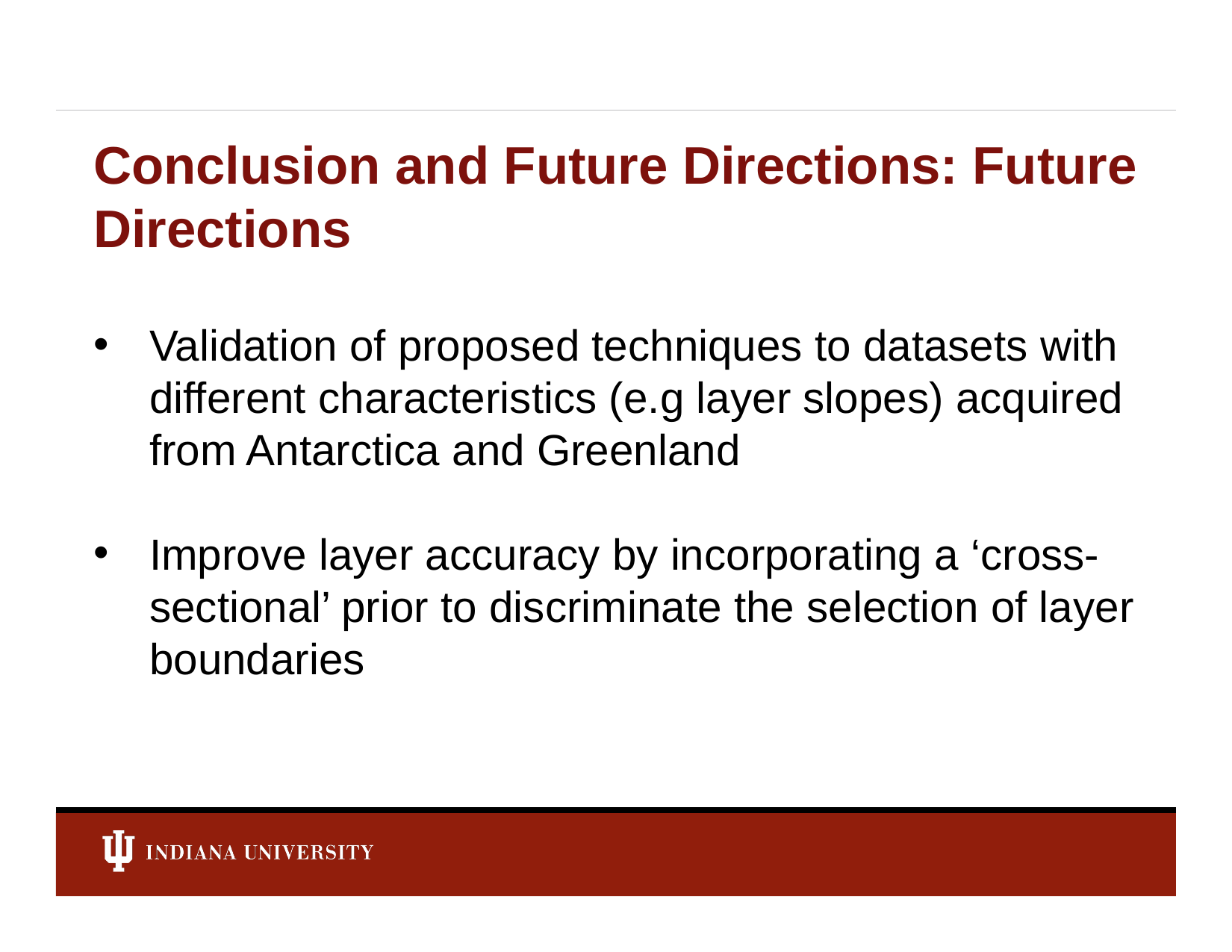

# Conclusion and Future Directions: Future Directions
Validation of proposed techniques to datasets with different characteristics (e.g layer slopes) acquired from Antarctica and Greenland

Improve layer accuracy by incorporating a ‘cross-sectional’ prior to discriminate the selection of layer boundaries